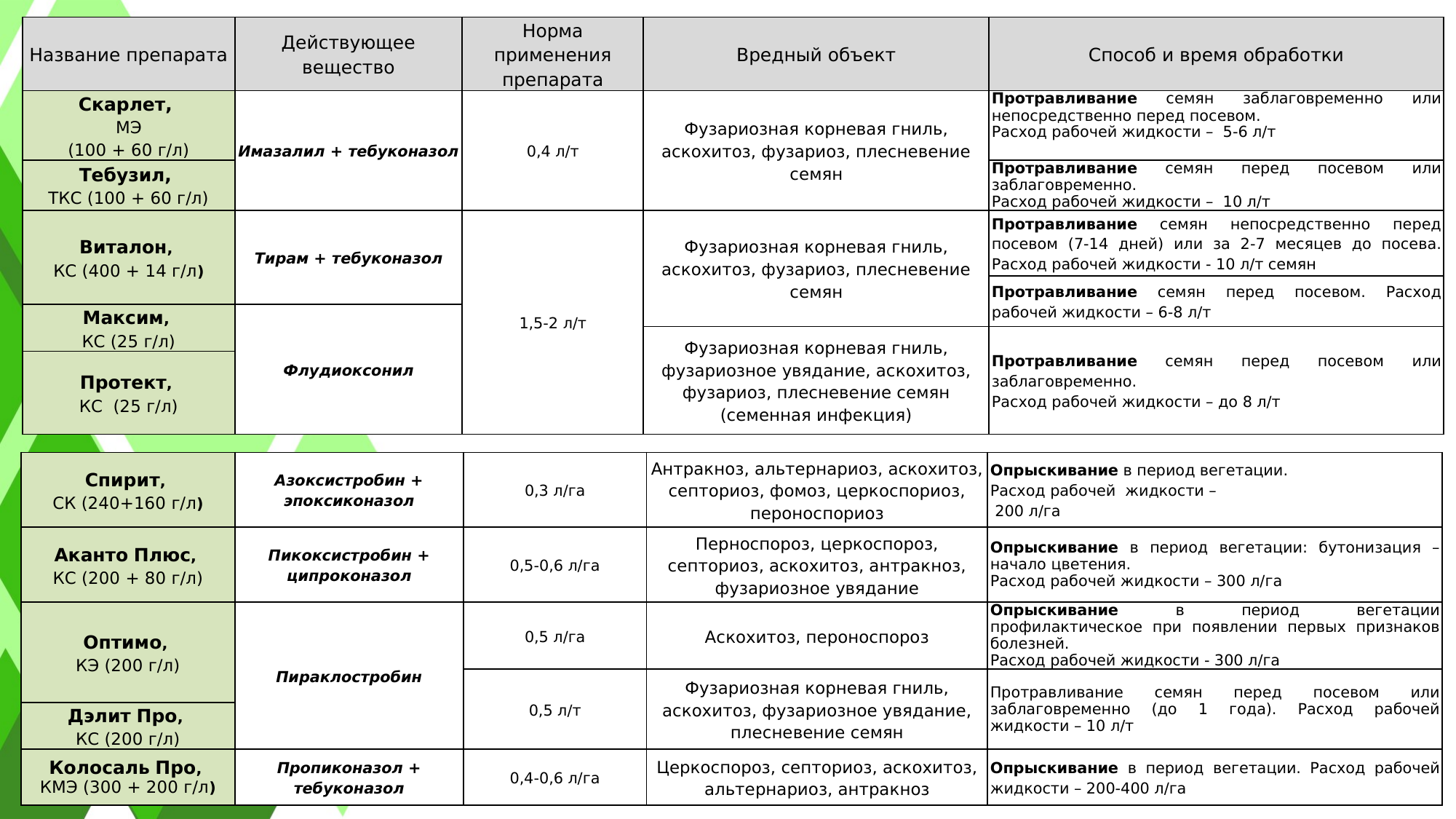

| Название препарата | Действующее вещество | Норма применения препарата | Вредный объект | Способ и время обработки |
| --- | --- | --- | --- | --- |
| Скарлет, МЭ (100 + 60 г/л) | Имазалил + тебуконазол | 0,4 л/т | Фузариозная корневая гниль, аскохитоз, фузариоз, плесневение семян | Протравливание семян заблаговременно или непосредственно перед посевом. Расход рабочей жидкости – 5-6 л/т |
| Тебузил, ТКС (100 + 60 г/л) |  |  |  | Протравливание семян перед посевом или заблаговременно. Расход рабочей жидкости – 10 л/т |
| Виталон, КС (400 + 14 г/л) | Тирам + тебуконазол | 1,5-2 л/т | Фузариозная корневая гниль, аскохитоз, фузариоз, плесневение семян | Протравливание семян непосредственно перед посевом (7-14 дней) или за 2-7 месяцев до посева. Расход рабочей жидкости - 10 л/т семян |
|  |  |  |  | Протравливание семян перед посевом. Расход рабочей жидкости – 6-8 л/т |
| Максим, КС (25 г/л) | Флудиоксонил |  |  |  |
|  |  |  | Фузариозная корневая гниль, фузариозное увядание, аскохитоз, фузариоз, плесневение семян (семенная инфекция) | Протравливание семян перед посевом или заблаговременно. Расход рабочей жидкости – до 8 л/т |
| Протект, КС (25 г/л) |  |  |  |  |
| Спирит, СК (240+160 г/л) | Азоксистробин + эпоксиконазол | 0,3 л/га | Антракноз, альтернариоз, аскохитоз, септориоз, фомоз, церкоспориоз, пероноспориоз | Опрыскивание в период вегетации. Расход рабочей жидкости – 200 л/га |
| --- | --- | --- | --- | --- |
| Аканто Плюс, КС (200 + 80 г/л) | Пикоксистробин + ципроконазол | 0,5-0,6 л/га | Перноспороз, церкоспороз, септориоз, аскохитоз, антракноз, фузариозное увядание | Опрыскивание в период вегетации: бутонизация – начало цветения. Расход рабочей жидкости – 300 л/га |
| Оптимо, КЭ (200 г/л) | Пираклостробин | 0,5 л/га | Аскохитоз, пероноспороз | Опрыскивание в период вегетации профилактическое при появлении первых признаков болезней. Расход рабочей жидкости - 300 л/га |
|  |  | 0,5 л/т | Фузариозная корневая гниль, аскохитоз, фузариозное увядание, плесневение семян | Протравливание семян перед посевом или заблаговременно (до 1 года). Расход рабочей жидкости – 10 л/т |
| Дэлит Про, КС (200 г/л) |  |  |  |  |
| Колосаль Про, КМЭ (300 + 200 г/л) | Пропиконазол + тебуконазол | 0,4-0,6 л/га | Церкоспороз, септориоз, аскохитоз, альтернариоз, антракноз | Опрыскивание в период вегетации. Расход рабочей жидкости – 200-400 л/га |